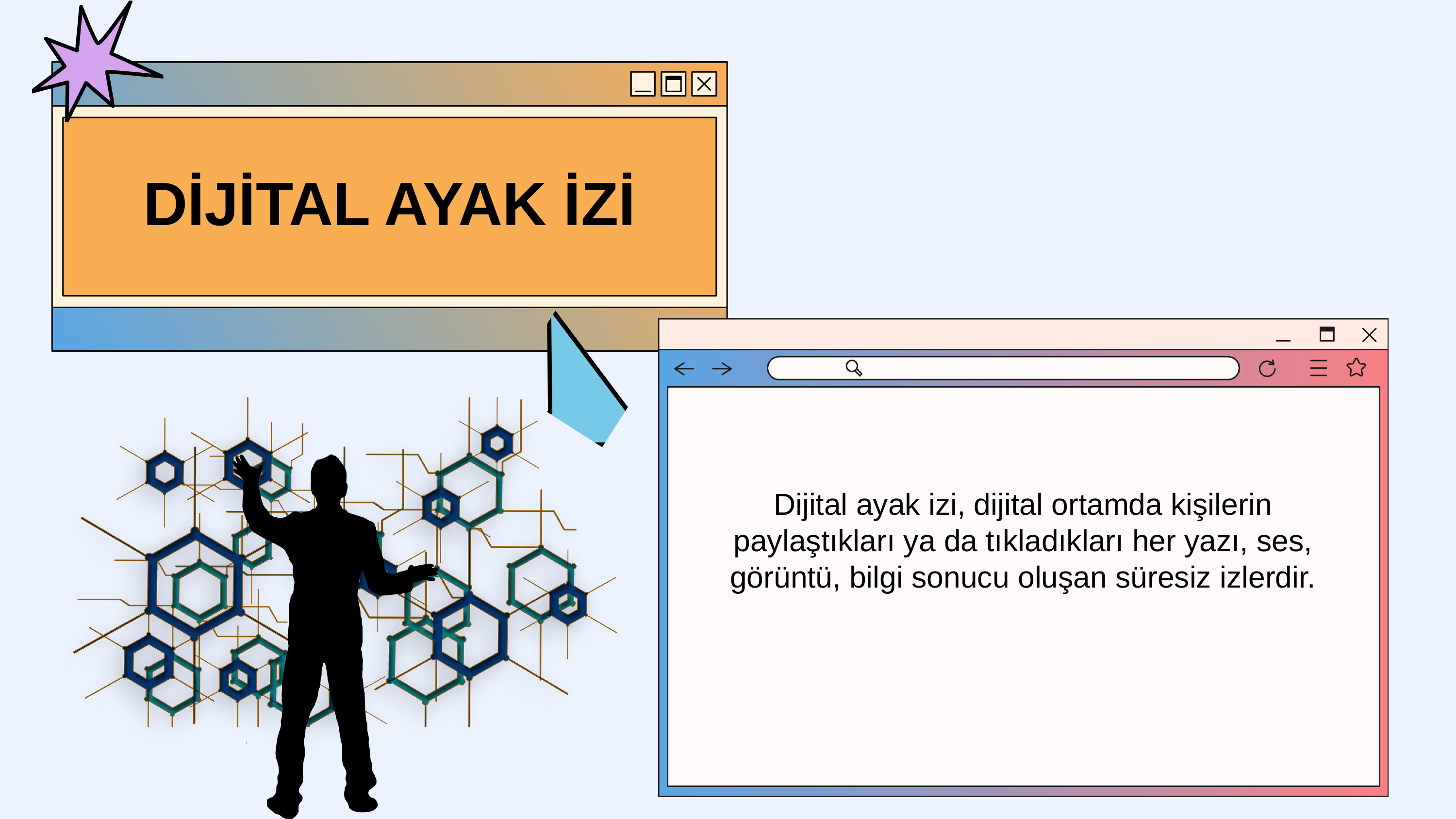

DİJİTAL AYAK İZİ

Dijital ayak izi, dijital ortamda kişilerin
paylaştıkları ya da tıkladıkları her yazı, ses,
görüntü, bilgi sonucu oluşan süresiz izlerdir.